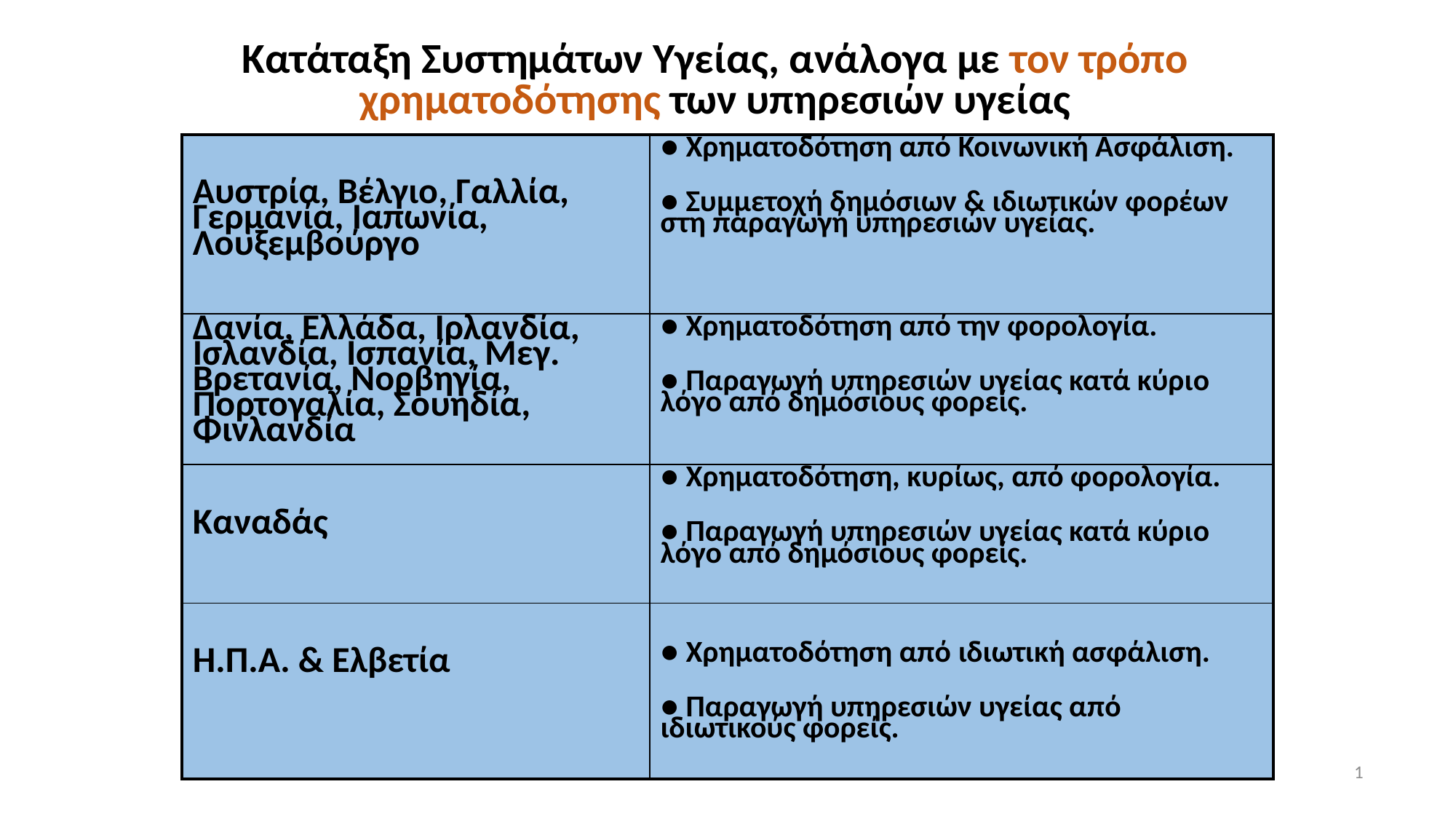

# Κατάταξη Συστημάτων Υγείας, ανάλογα με τον τρόπο χρηματοδότησης των υπηρεσιών υγείας
| Αυστρία, Βέλγιο, Γαλλία, Γερμανία, Ιαπωνία, Λουξεμβούργο | ● Χρηματοδότηση από Κοινωνική Ασφάλιση. ● Συμμετοχή δημόσιων & ιδιωτικών φορέων στη παραγωγή υπηρεσιών υγείας. |
| --- | --- |
| Δανία, Ελλάδα, Ιρλανδία, Ισλανδία, Ισπανία, Μεγ. Βρετανία, Νορβηγία, Πορτογαλία, Σουηδία, Φινλανδία | ● Χρηματοδότηση από την φορολογία. ● Παραγωγή υπηρεσιών υγείας κατά κύριο λόγο από δημόσιους φορείς. |
| Καναδάς | ● Χρηματοδότηση, κυρίως, από φορολογία. ● Παραγωγή υπηρεσιών υγείας κατά κύριο λόγο από δημόσιους φορείς. |
| Η.Π.Α. & Ελβετία | ● Χρηματοδότηση από ιδιωτική ασφάλιση. ● Παραγωγή υπηρεσιών υγείας από ιδιωτικούς φορείς. |
1